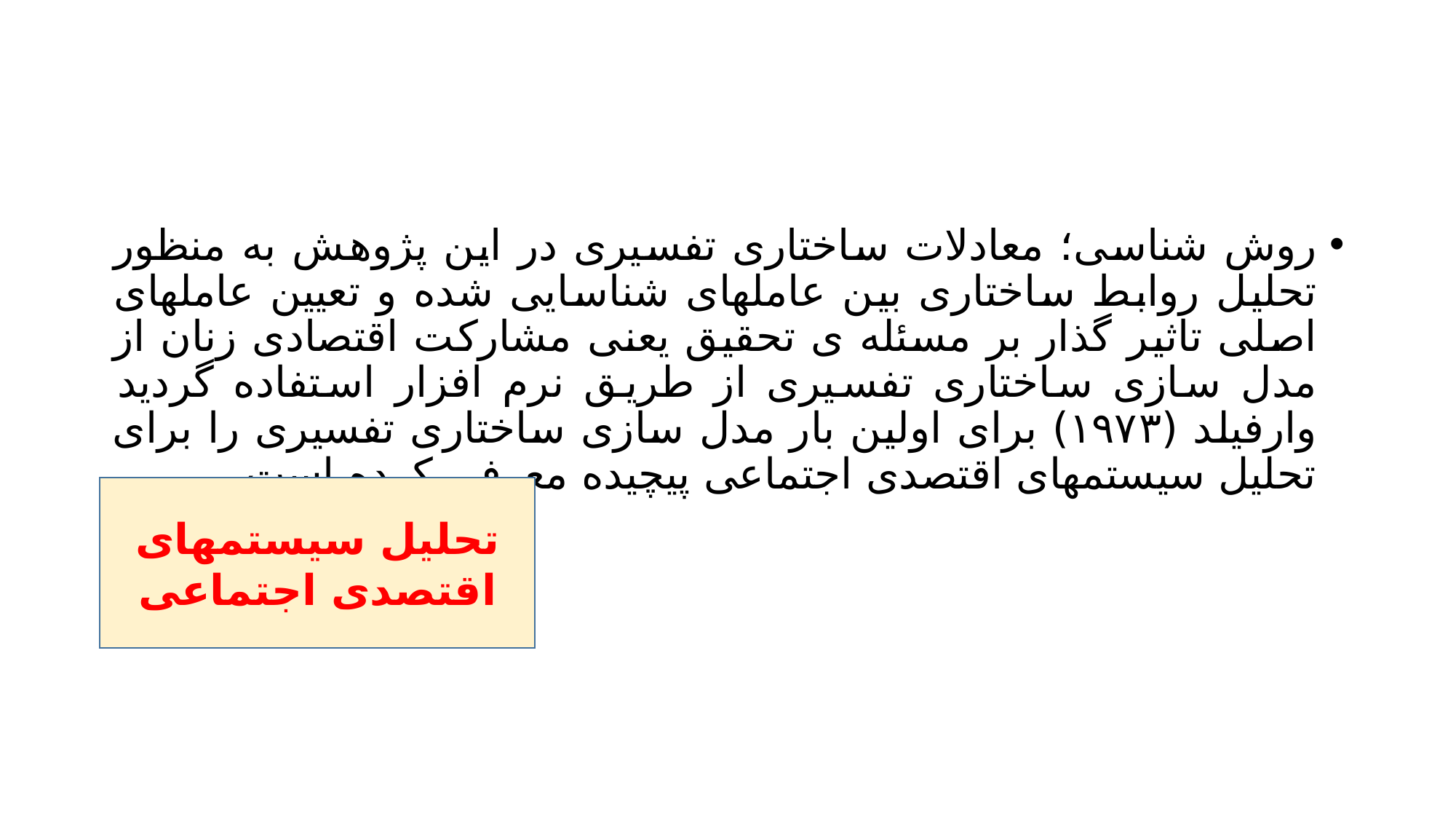

#
روش شناسی؛ معادلات ساختاری تفسیری در این پژوهش به منظور تحلیل روابط ساختاری بین عاملهای شناسایی شده و تعیین عاملهای اصلی تاثیر گذار بر مسئله ی تحقیق یعنی مشارکت اقتصادی زنان از مدل سازی ساختاری تفسیری از طریق نرم افزار استفاده گردید وارفیلد (۱۹۷۳) برای اولین بار مدل سازی ساختاری تفسیری را برای تحلیل سیستمهای اقتصدی اجتماعی پیچیده معرفی کرده است،

تحلیل سیستمهای اقتصدی اجتماعی